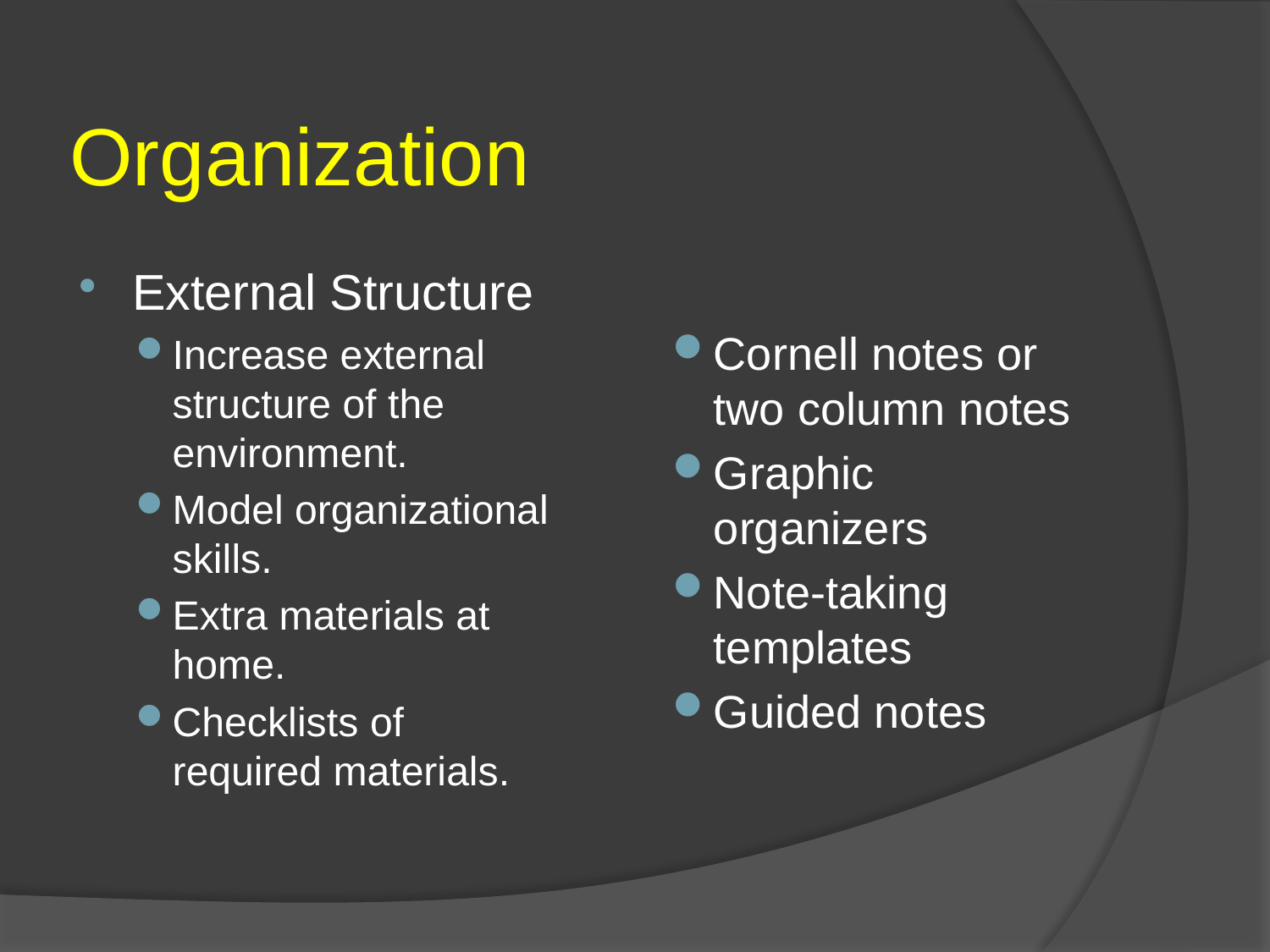

# Organization
External Structure
Increase external structure of the environment.
Model organizational skills.
Extra materials at home.
Checklists of required materials.

Cornell notes or two column notes
Graphic organizers
Note-taking templates
Guided notes